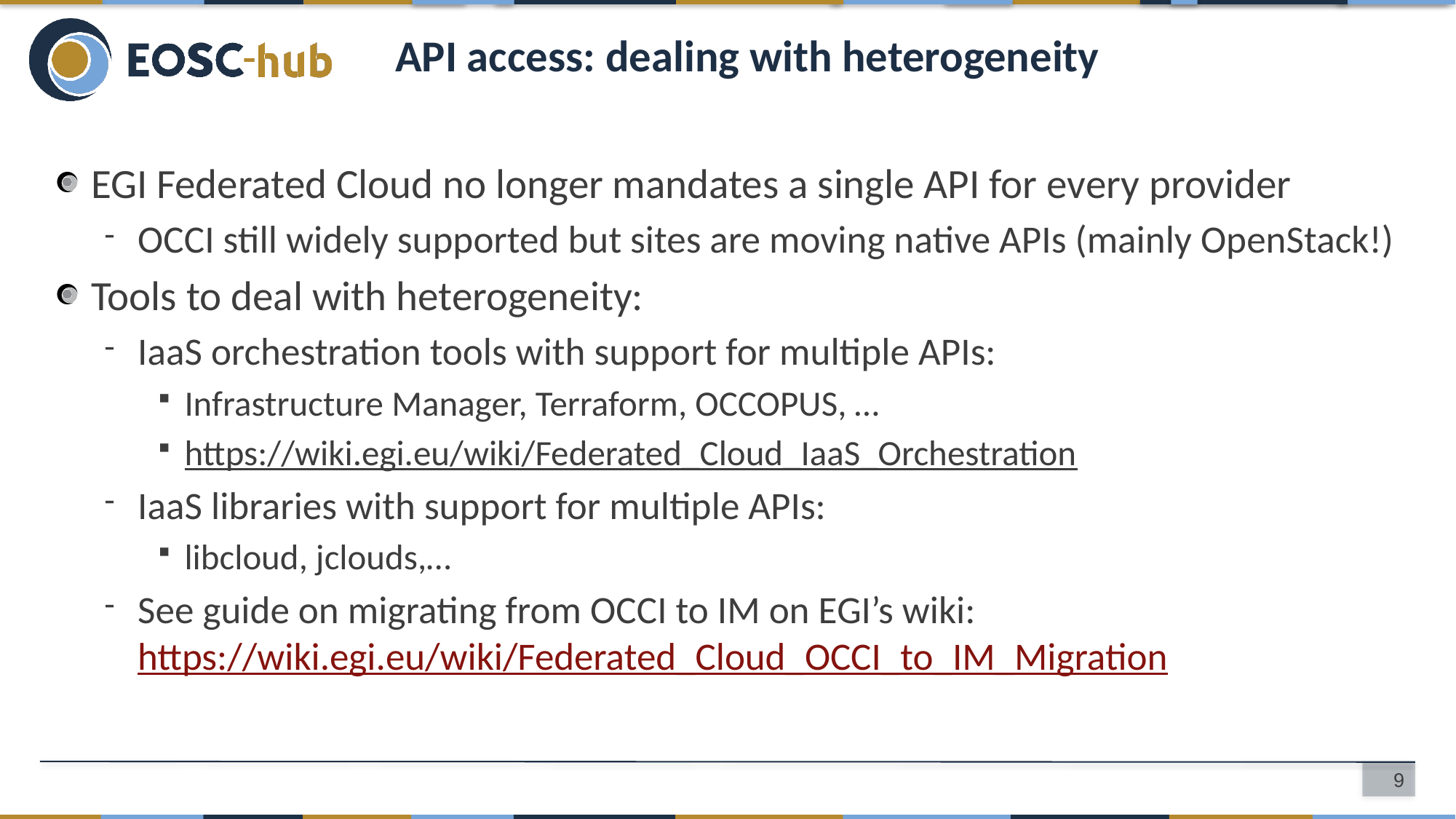

# API access: dealing with heterogeneity
EGI Federated Cloud no longer mandates a single API for every provider
OCCI still widely supported but sites are moving native APIs (mainly OpenStack!)
Tools to deal with heterogeneity:
IaaS orchestration tools with support for multiple APIs:
Infrastructure Manager, Terraform, OCCOPUS, …
https://wiki.egi.eu/wiki/Federated_Cloud_IaaS_Orchestration
IaaS libraries with support for multiple APIs:
libcloud, jclouds,…
See guide on migrating from OCCI to IM on EGI’s wiki: https://wiki.egi.eu/wiki/Federated_Cloud_OCCI_to_IM_Migration

9